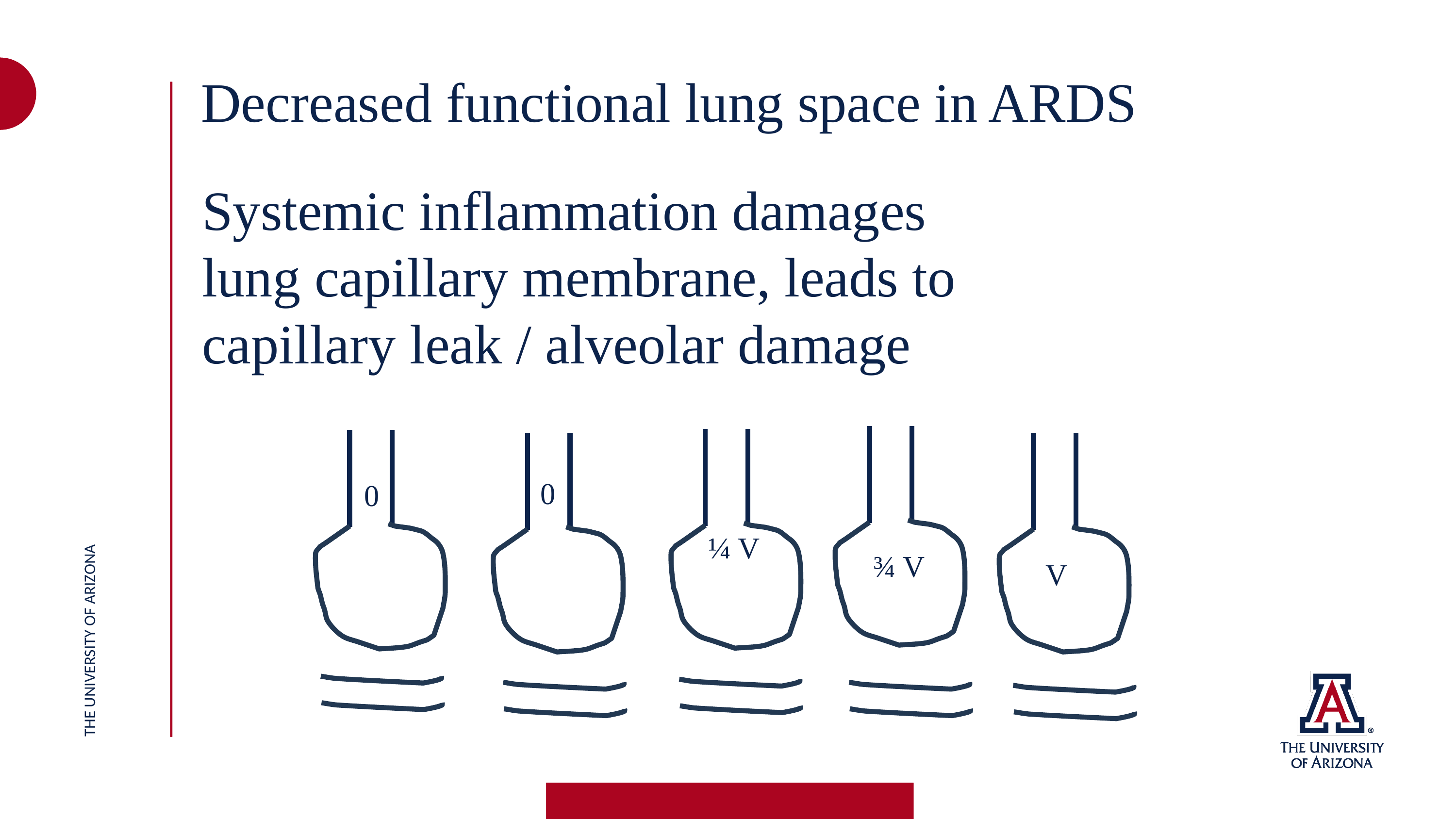

Decreased functional lung space in ARDS
Systemic inflammation damages lung capillary membrane, leads to capillary leak / alveolar damage
THE UNIVERSITY OF ARIZONA
0
0

¼ V
¾ V
V